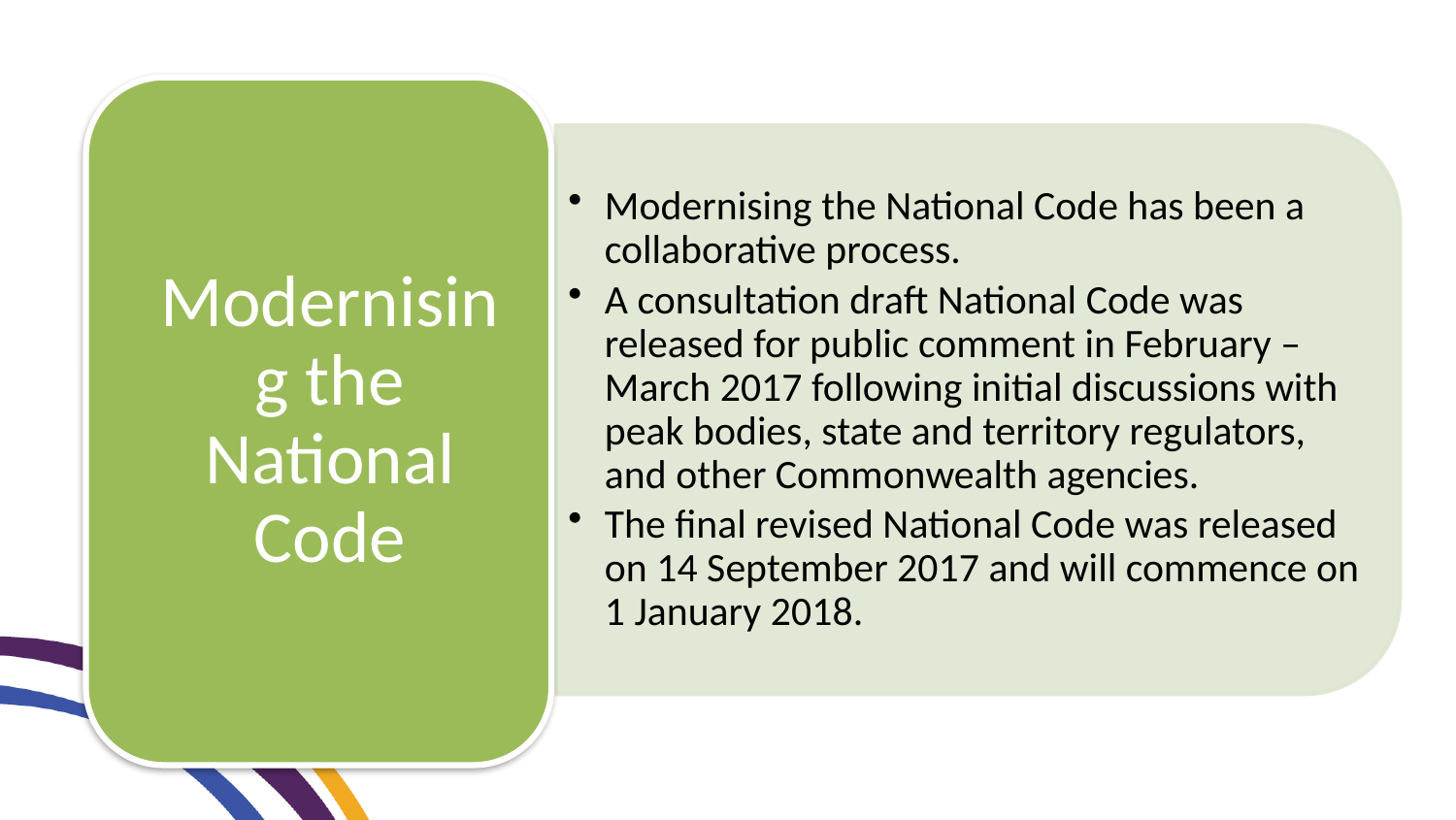

Modernising the National Code has been a collaborative process.
A consultation draft National Code was released for public comment in February – March 2017 following initial discussions with peak bodies, state and territory regulators, and other Commonwealth agencies.
The final revised National Code was released on 14 September 2017 and will commence on 1 January 2018.
Modernising the National Code